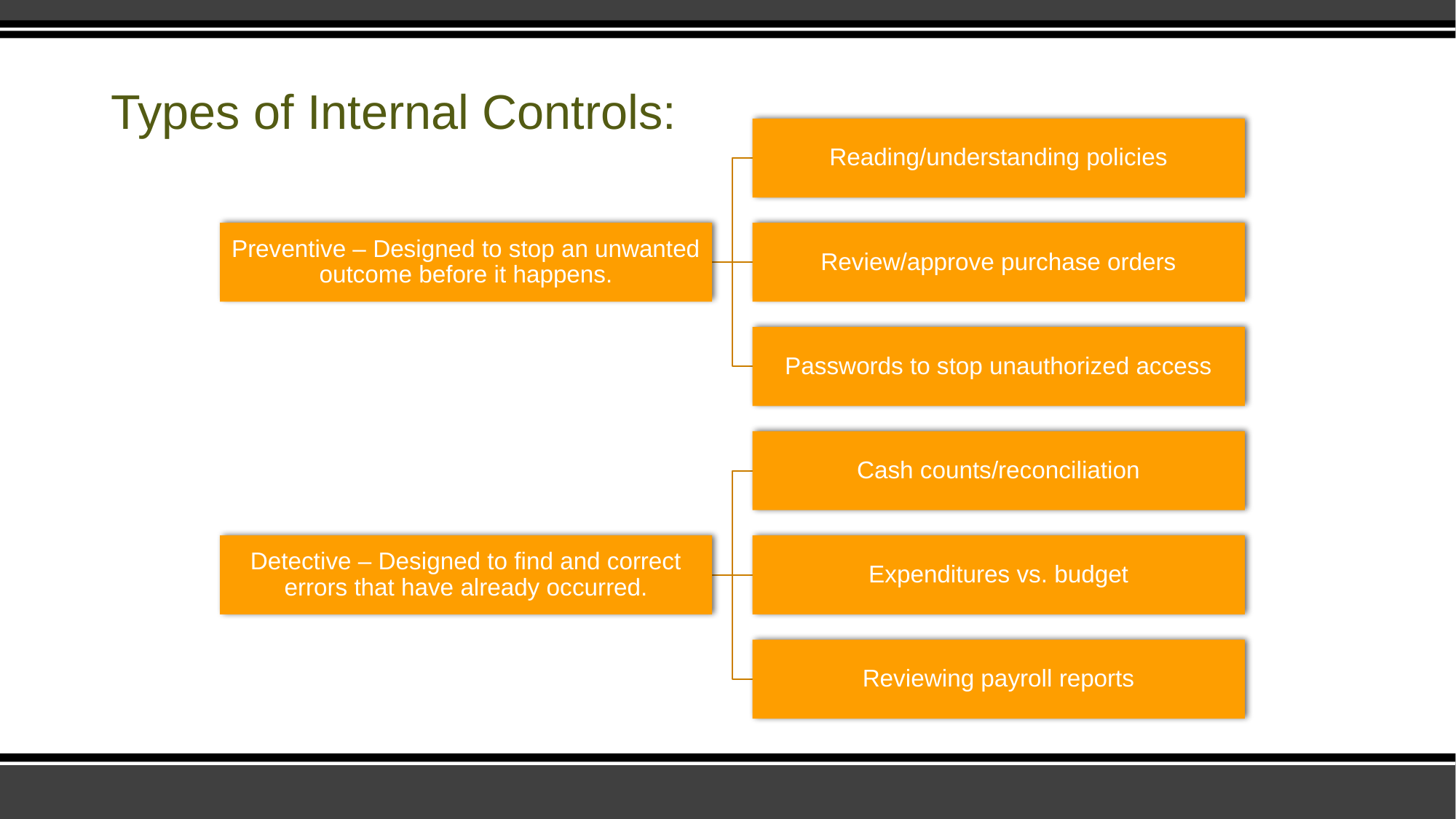

# Types of Internal Controls:
Preventive – Designed to stop an unwanted outcome before it happens.
Reading/understanding policies
Review/approve purchase orders
Passwords to stop unauthorized access
Detective – Designed to find and correct errors that have already occurred.
Cash counts/reconciliation
Expenditures vs. budget
Reviewing payroll reports
9